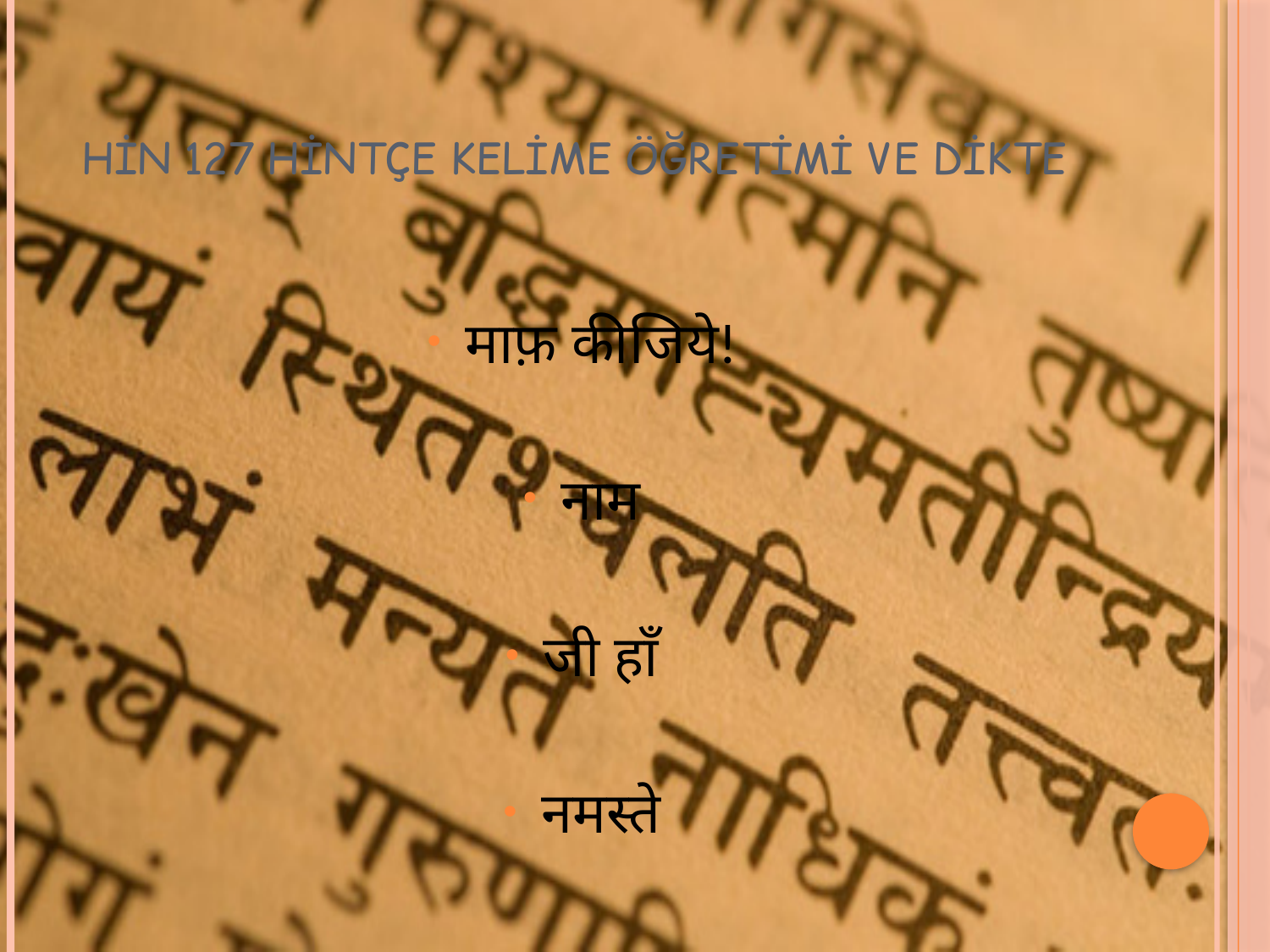

# HİN 127 HİNTÇE KELİME ÖĞRETİMİ VE DİKTE

माफ़ कीजिये!

नाम

जी हाँ

नमस्ते